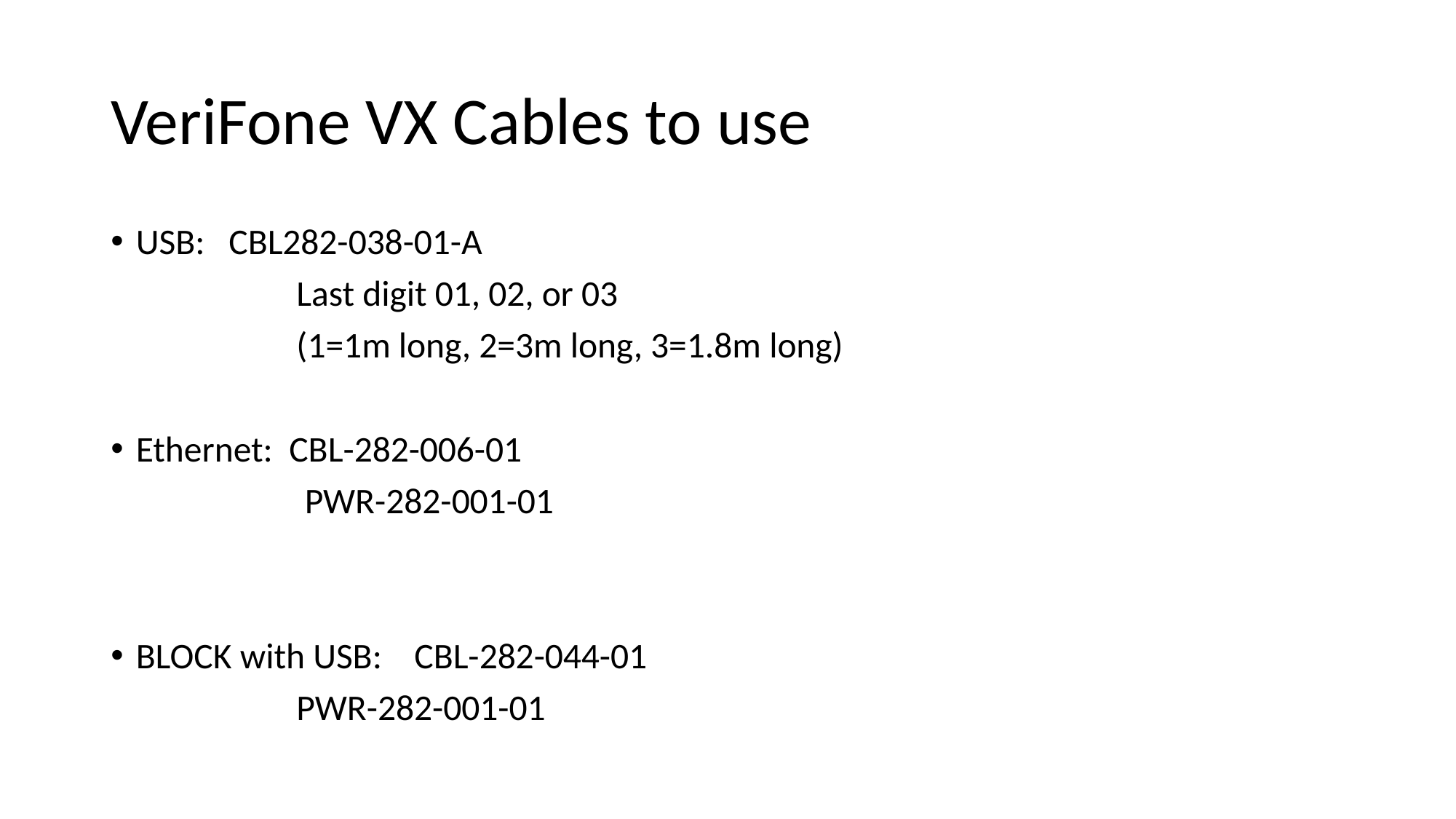

# VeriFone VX Cables to use
USB: 	CBL282-038-01-A
		Last digit 01, 02, or 03
		(1=1m long, 2=3m long, 3=1.8m long)

Ethernet:  CBL-282-006-01
	    	 PWR-282-001-01

BLOCK with USB: 	CBL-282-044-01
		PWR-282-001-01